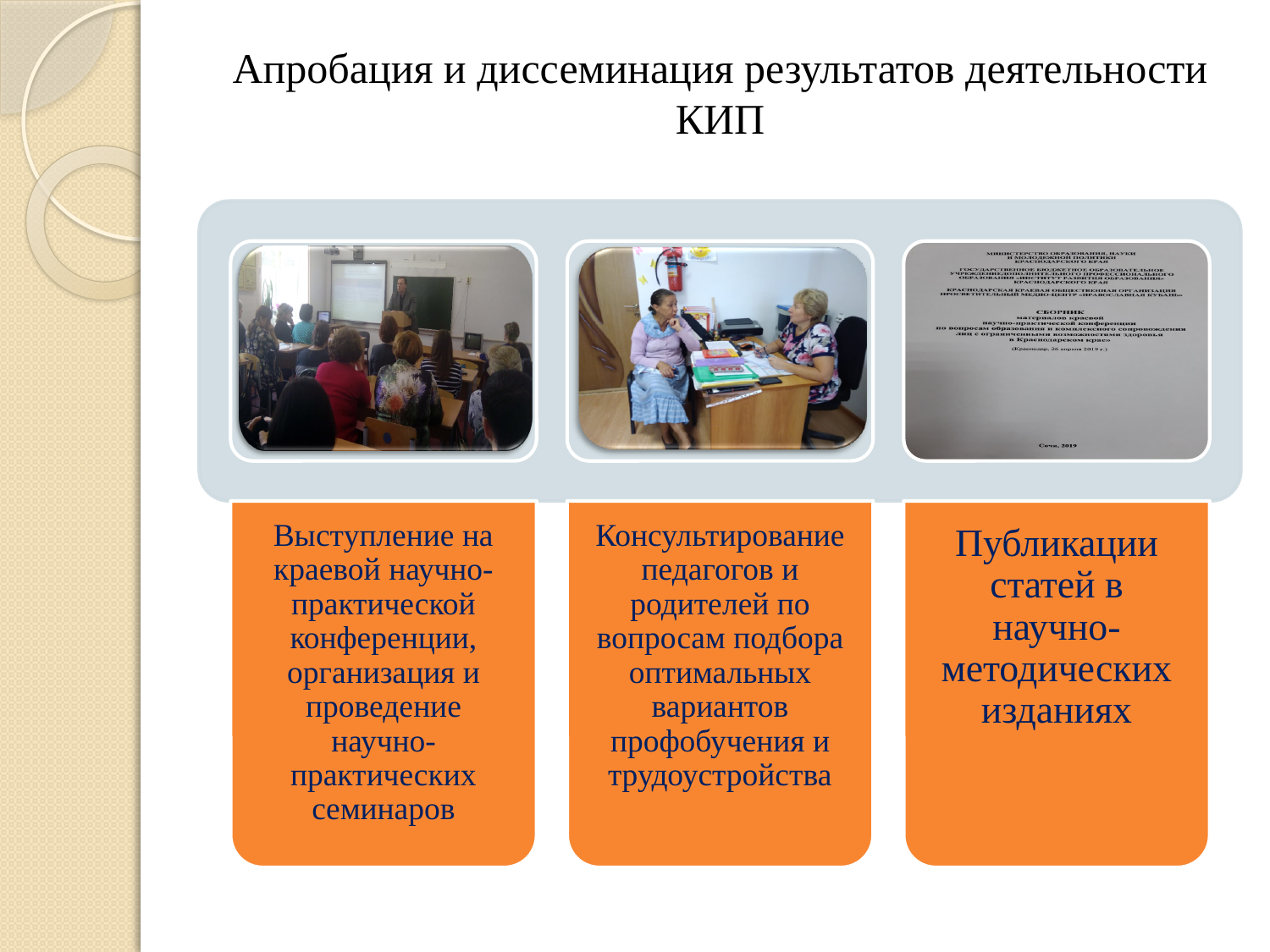

# Апробация и диссеминация результатов деятельности КИП
Выступление на краевой научно-практической конференции, организация и проведение научно-практических семинаров
Консультирование педагогов и родителей по вопросам подбора оптимальных вариантов профобучения и трудоустройства
Публикации статей в научно-методических изданиях